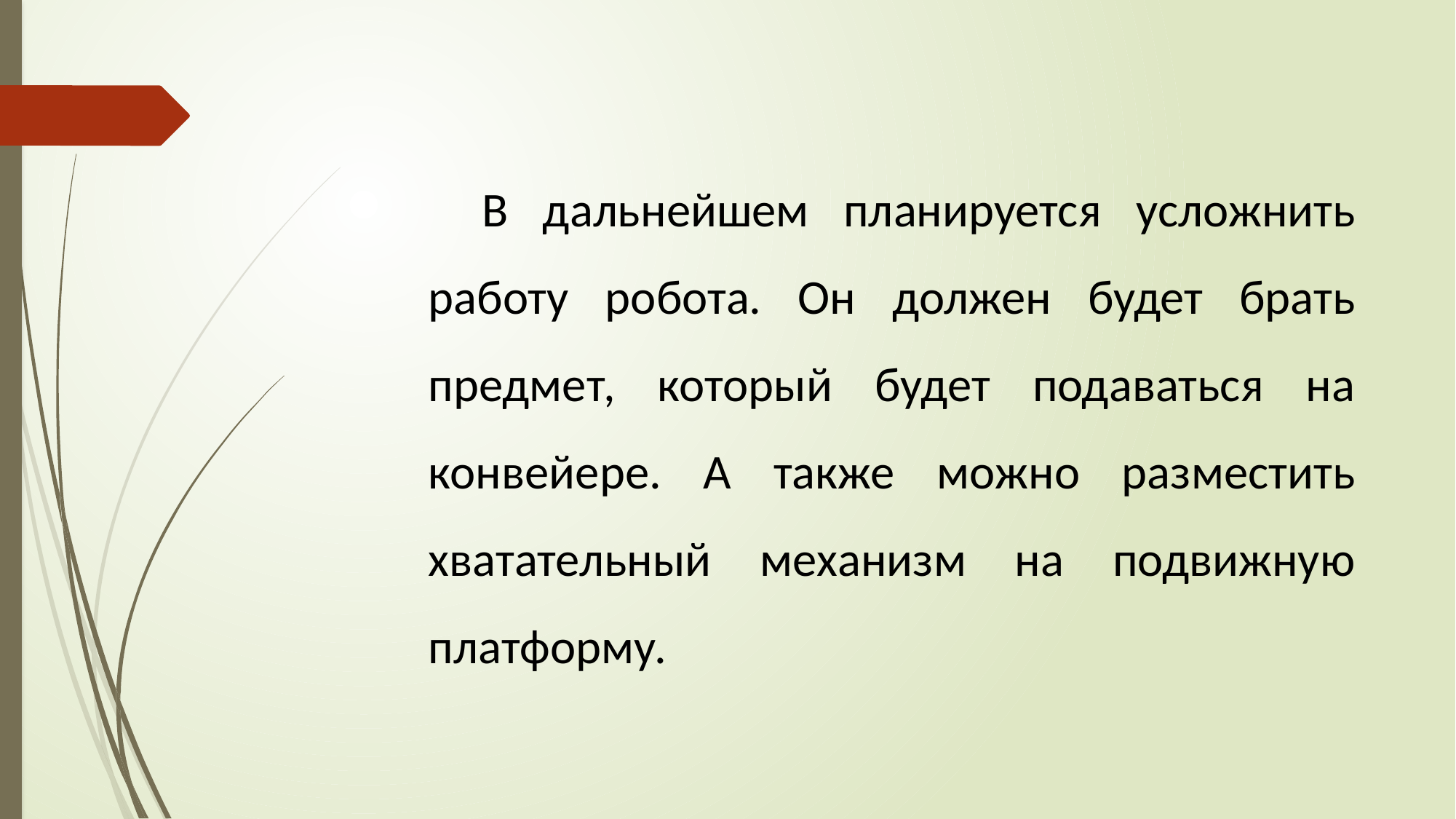

В дальнейшем планируется усложнить работу робота. Он должен будет брать предмет, который будет подаваться на конвейере. А также можно разместить хватательный механизм на подвижную платформу.